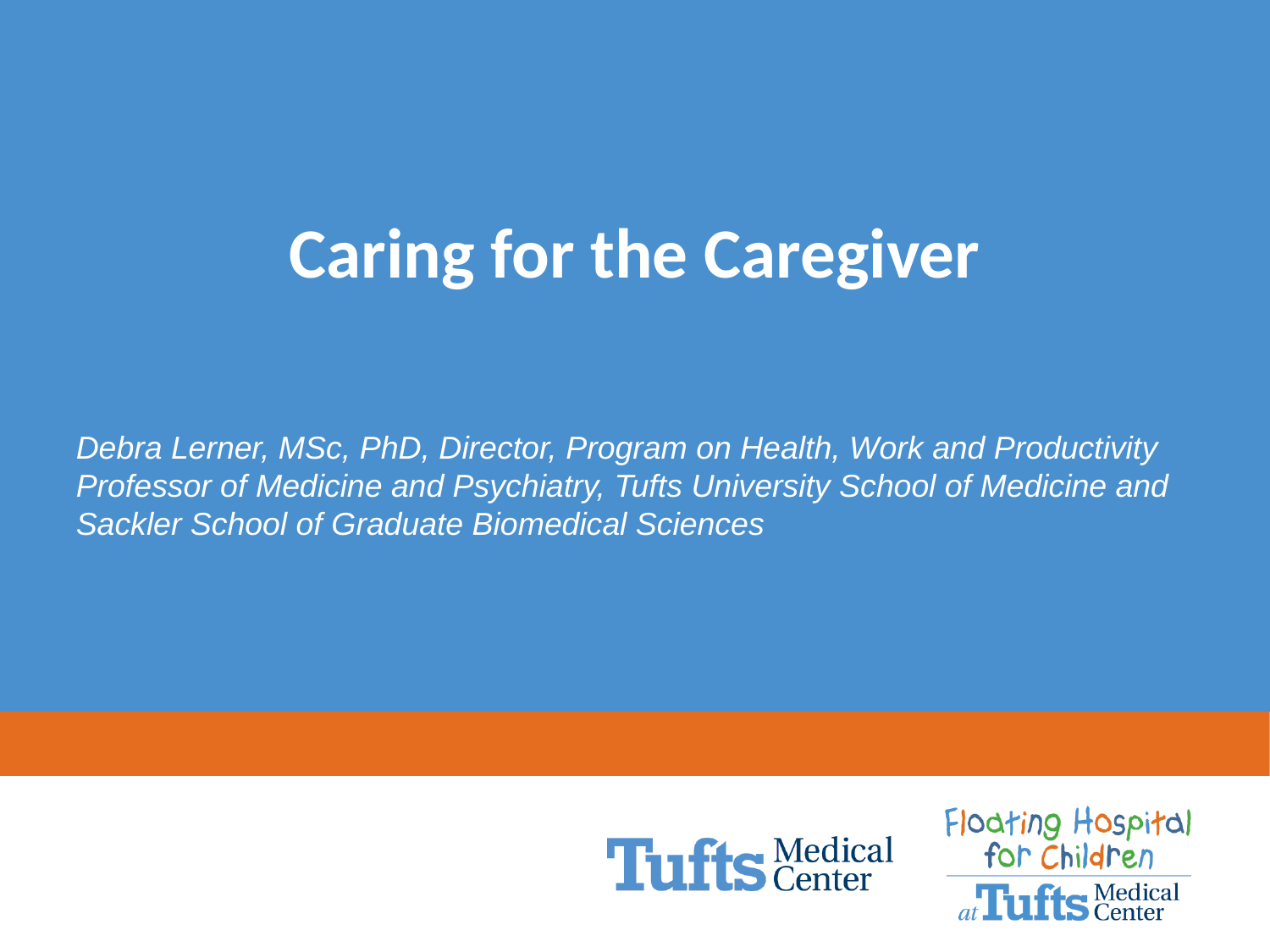

Caring for the Caregiver

Debra Lerner, MSc, PhD, Director, Program on Health, Work and Productivity
Professor of Medicine and Psychiatry, Tufts University School of Medicine and  Sackler School of Graduate Biomedical Sciences